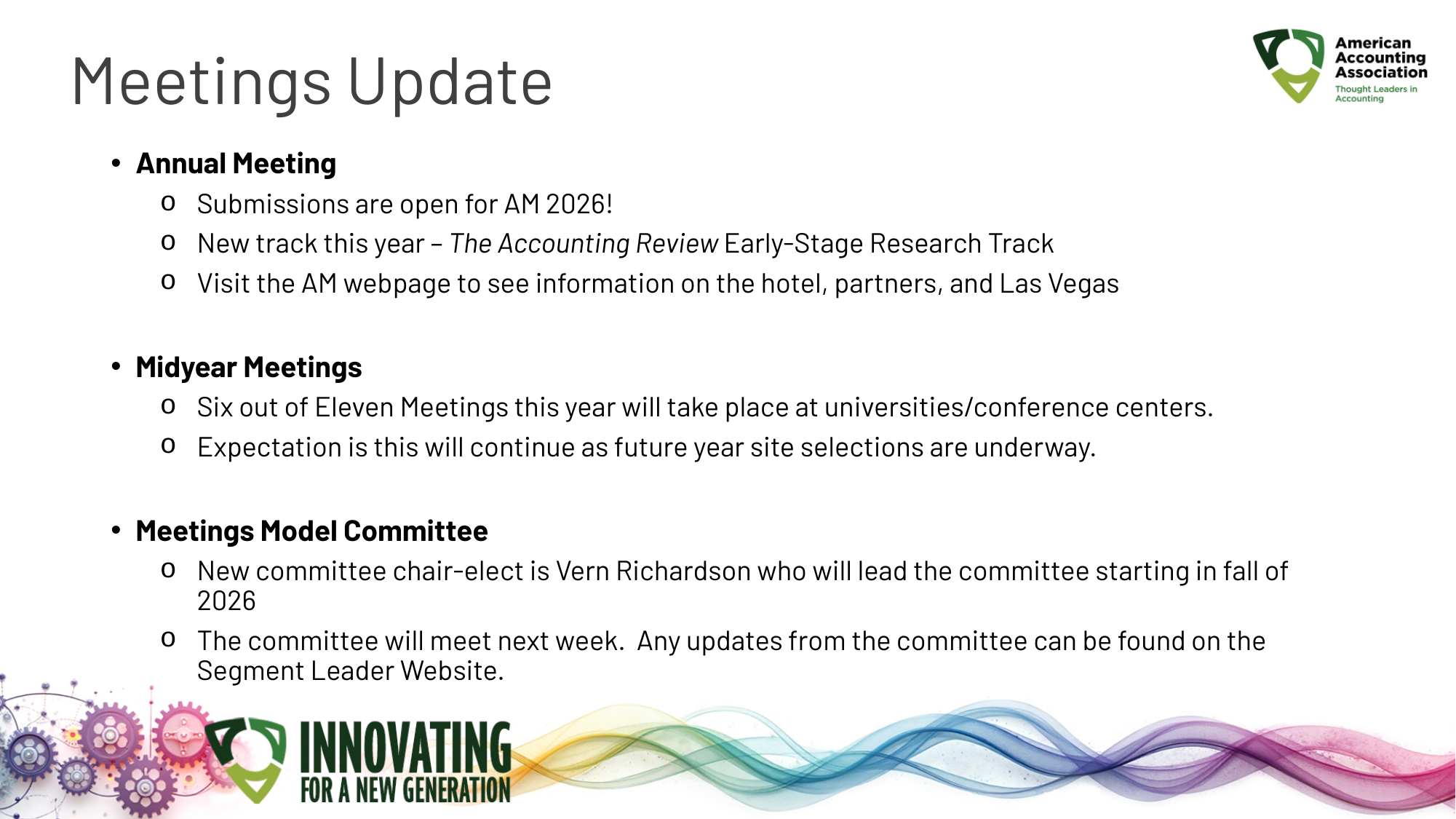

# Meetings Update
Annual Meeting
Submissions are open for AM 2026!
New track this year – The Accounting Review Early-Stage Research Track
Visit the AM webpage to see information on the hotel, partners, and Las Vegas

Midyear Meetings
Six out of Eleven Meetings this year will take place at universities/conference centers.
Expectation is this will continue as future year site selections are underway.

Meetings Model Committee
New committee chair-elect is Vern Richardson who will lead the committee starting in fall of 2026
The committee will meet next week.  Any updates from the committee can be found on the Segment Leader Website.